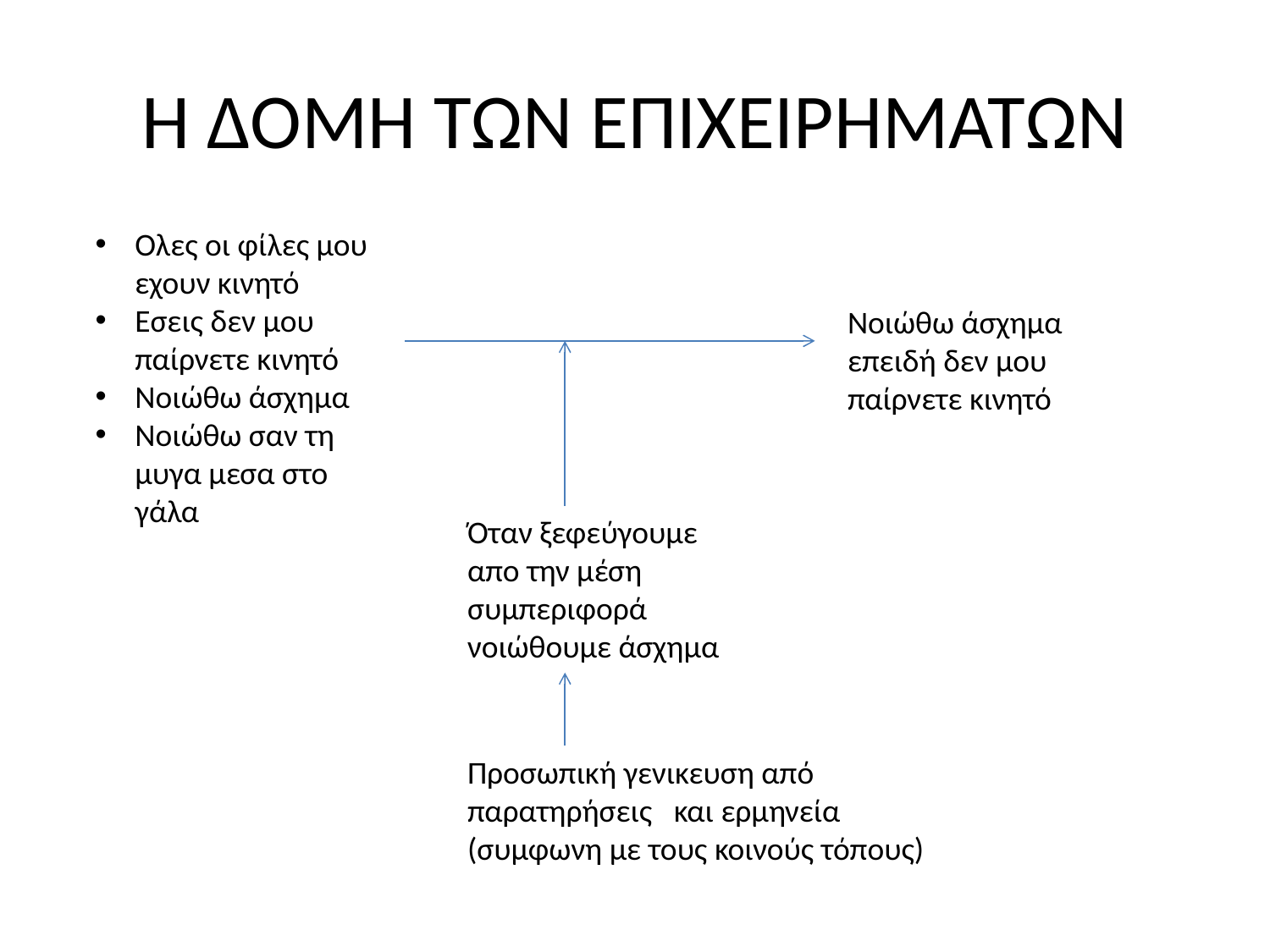

# Η ΔΟΜΗ ΤΩΝ ΕΠΙΧΕΙΡΗΜΑΤΩΝ
Ολες οι φίλες μου εχουν κινητό
Εσεις δεν μου παίρνετε κινητό
Νοιώθω άσχημα
Νοιώθω σαν τη  μυγα μεσα στο γάλα
Νοιώθω άσχημα επειδή δεν μου παίρνετε κινητό
Όταν ξεφεύγουμε απο την μέση συμπεριφορά νοιώθουμε άσχημα
Προσωπική γενικευση από παρατηρήσεις   και ερμηνεία (συμφωνη με τους κοινούς τόπους)